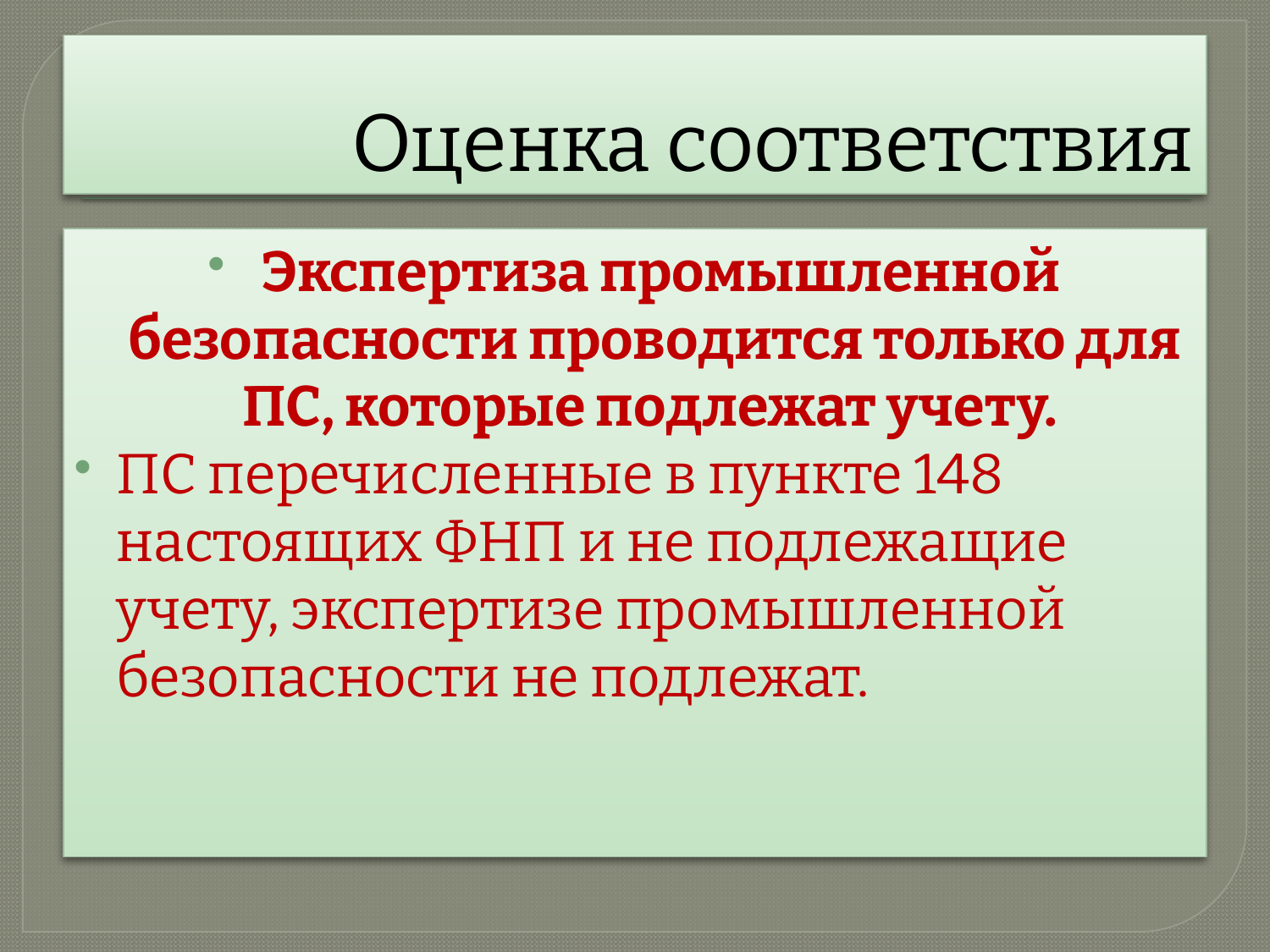

# Оценка соответствия
 Экспертиза промышленной безопасности проводится только для ПС, которые подлежат учету.
ПС перечисленные в пункте 148 настоящих ФНП и не подлежащие учету, экспертизе промышленной безопасности не подлежат.